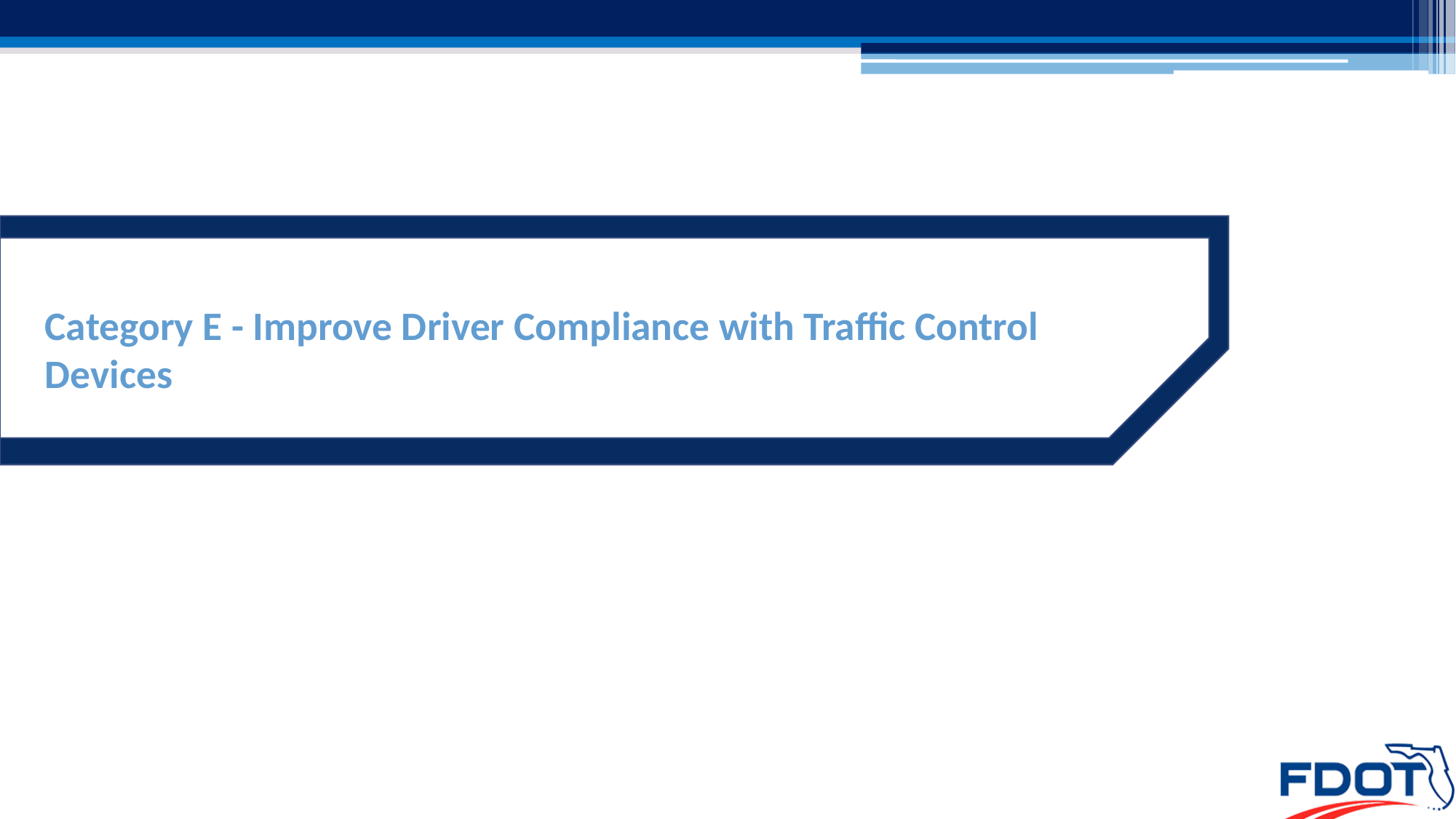

# Category E - Improve Driver Compliance with Traffic Control Devices